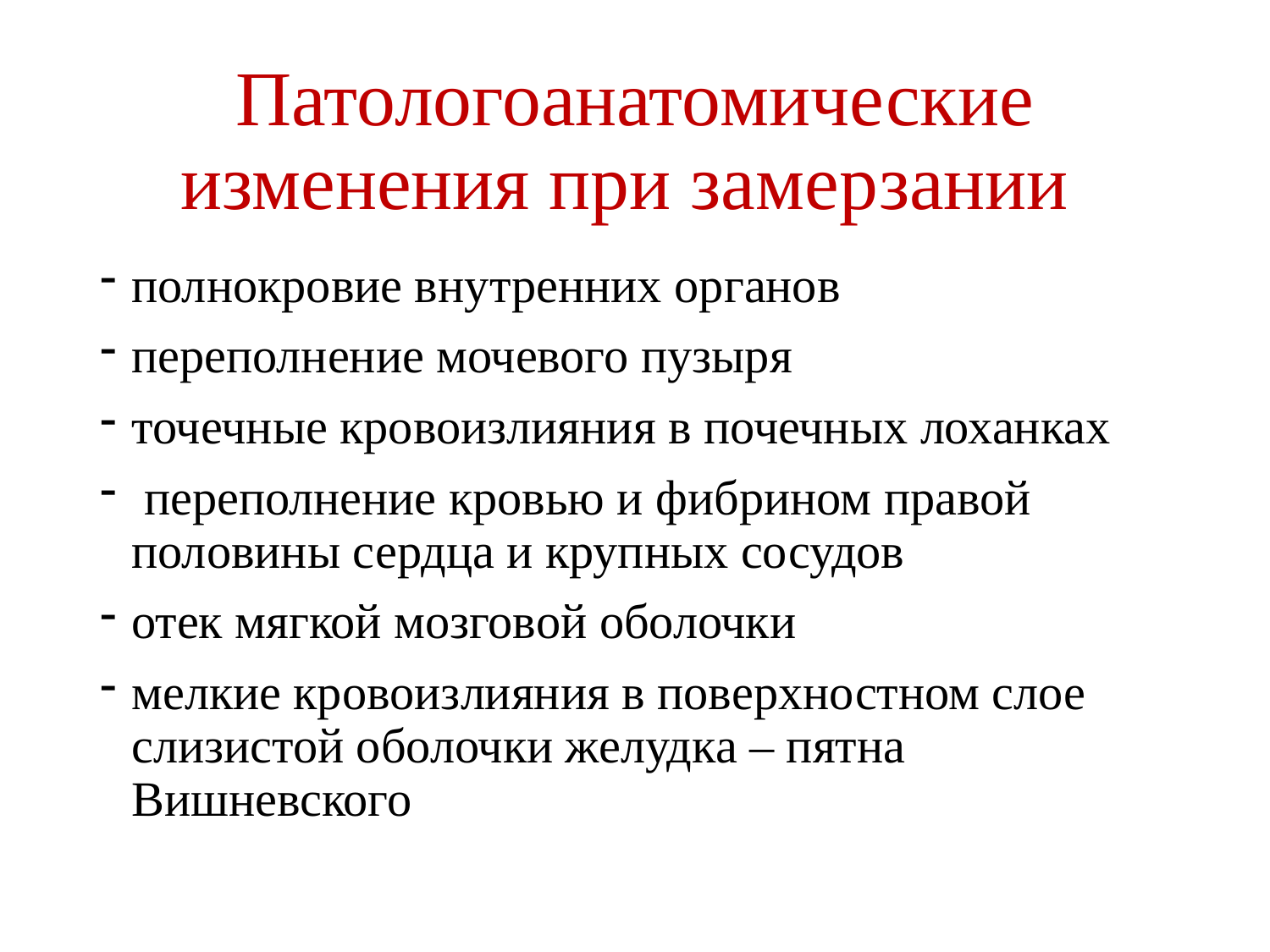

# Патологоанатомические изменения при замерзании
полнокровие внутренних органов
переполнение мочевого пузыря
точечные кровоизлияния в почечных лоханках
 переполнение кровью и фибрином правой половины сердца и крупных сосудов
отек мягкой мозговой оболочки
мелкие кровоизлияния в поверхностном слое слизистой оболочки желудка – пятна Вишневского